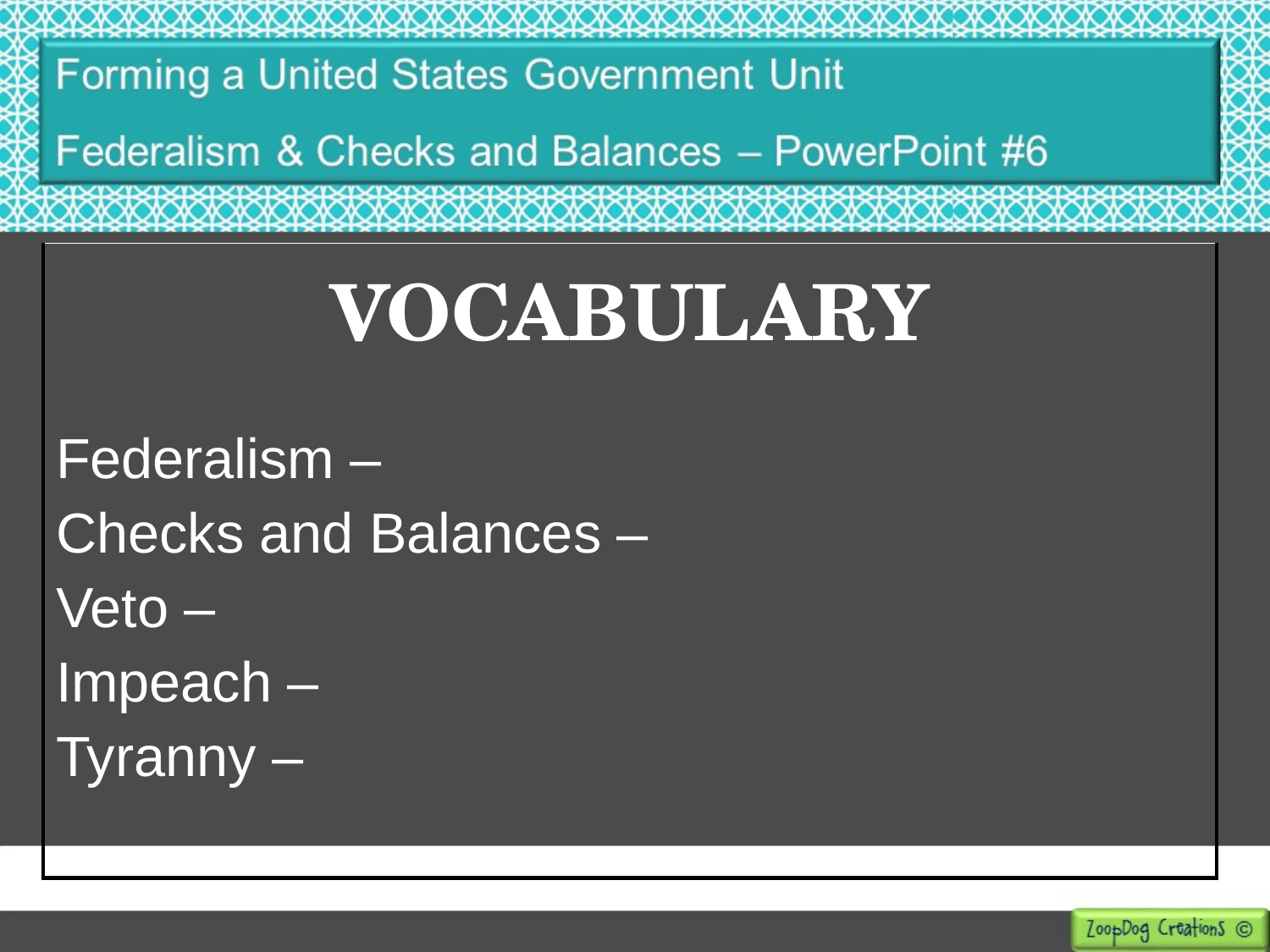

| VOCABULARY Federalism – Checks and Balances – Veto – Impeach – Tyranny – |
| --- |